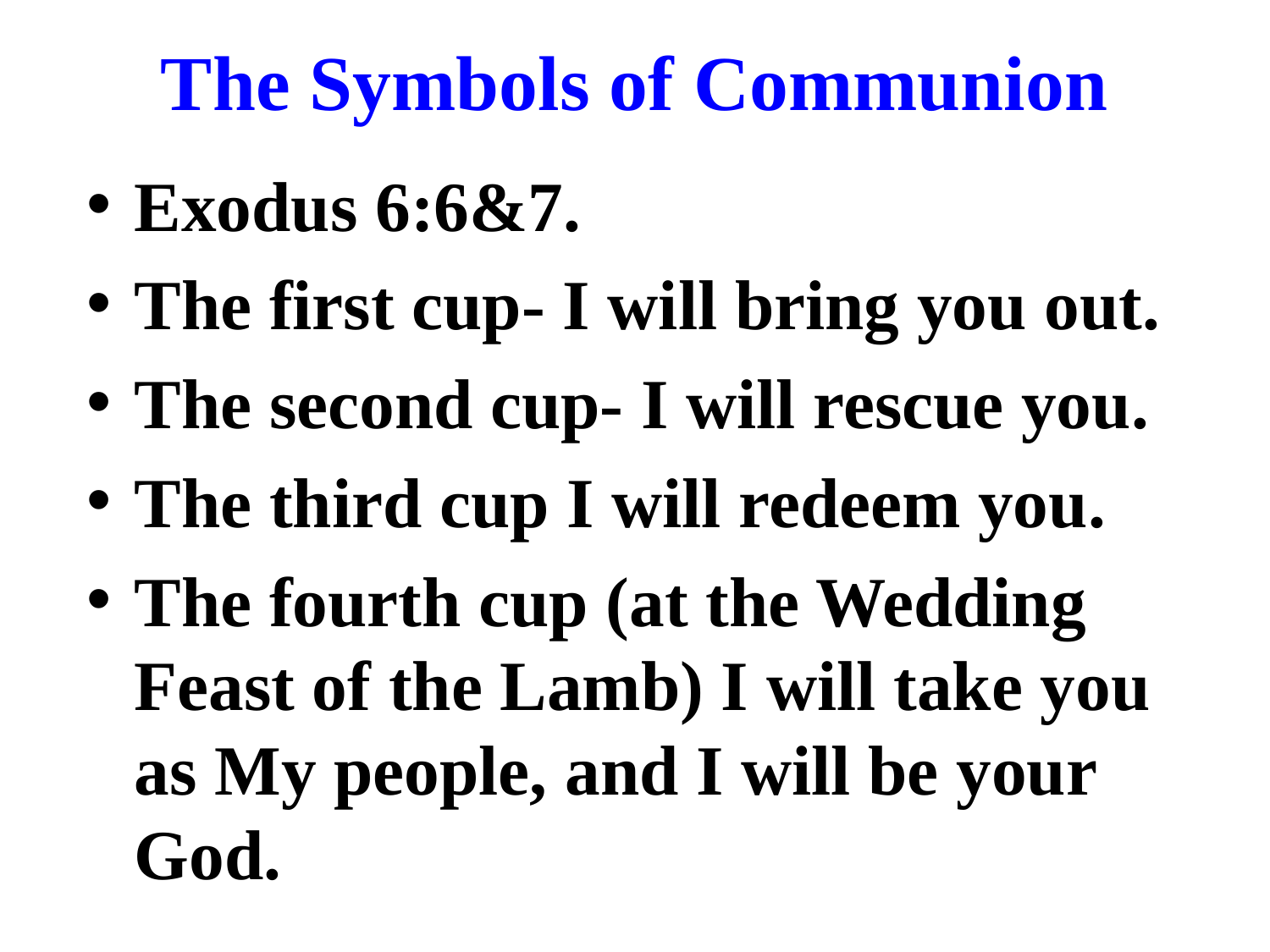

# The Symbols of Communion
Exodus 6:6&7.
The first cup- I will bring you out.
The second cup- I will rescue you.
The third cup I will redeem you.
The fourth cup (at the Wedding Feast of the Lamb) I will take you as My people, and I will be your God.